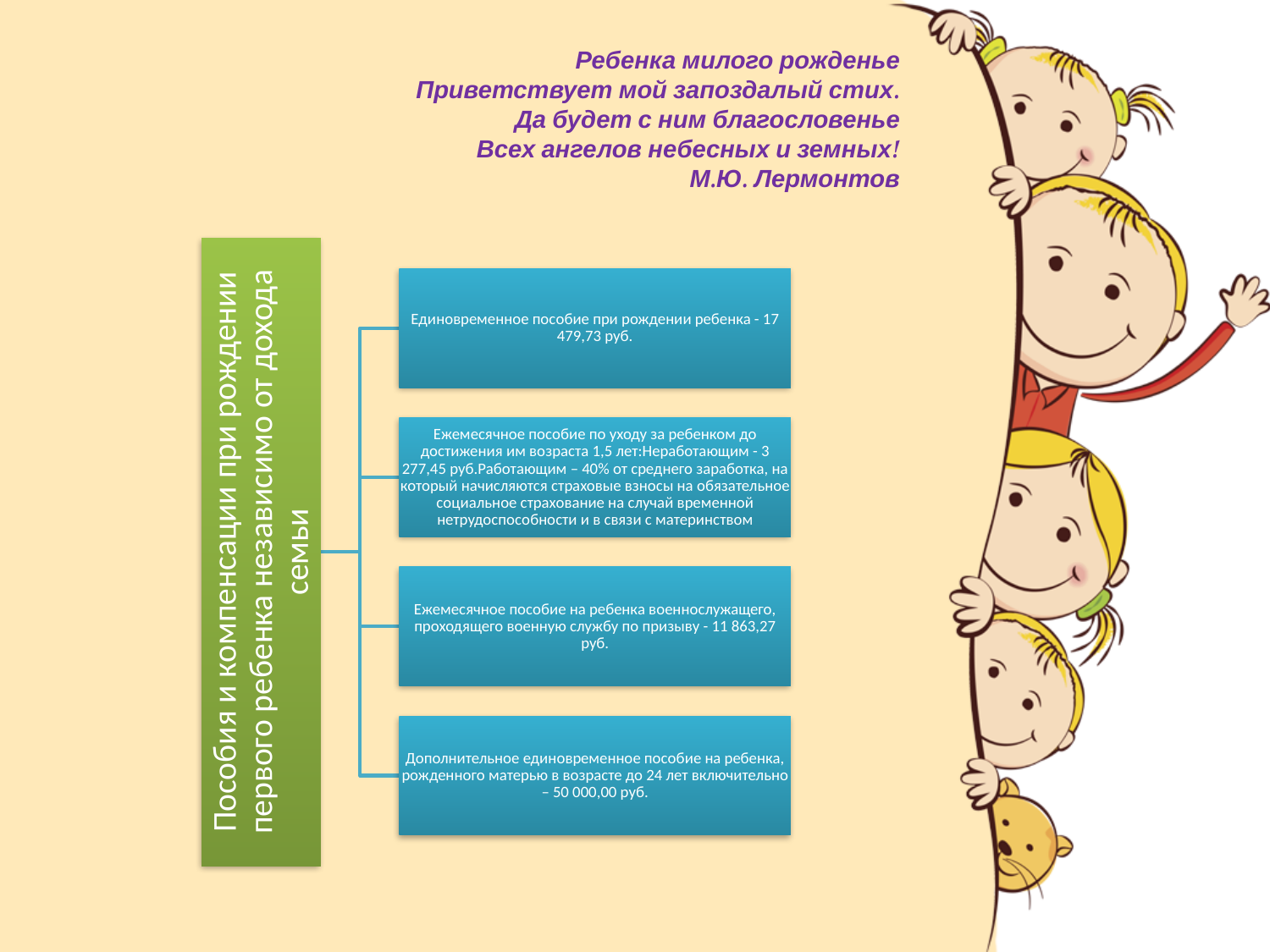

# Ребенка милого рожденье Приветствует мой запоздалый стих. Да будет с ним благословенье Всех ангелов небесных и земных! М.Ю. Лермонтов

Пособия и компенсации при рождении первого ребенка независимо от дохода семьи
Единовременное пособие при рождении ребенка - 17 479,73 руб.
Ежемесячное пособие по уходу за ребенком до достижения им возраста 1,5 лет:Неработающим - 3 277,45 руб.Работающим – 40% от среднего заработка, на который начисляются страховые взносы на обязательное социальное страхование на случай временной нетрудоспособности и в связи с материнством
Ежемесячное пособие на ребенка военнослужащего, проходящего военную службу по призыву - 11 863,27 руб.
Дополнительное единовременное пособие на ребенка, рожденного матерью в возрасте до 24 лет включительно – 50 000,00 руб.